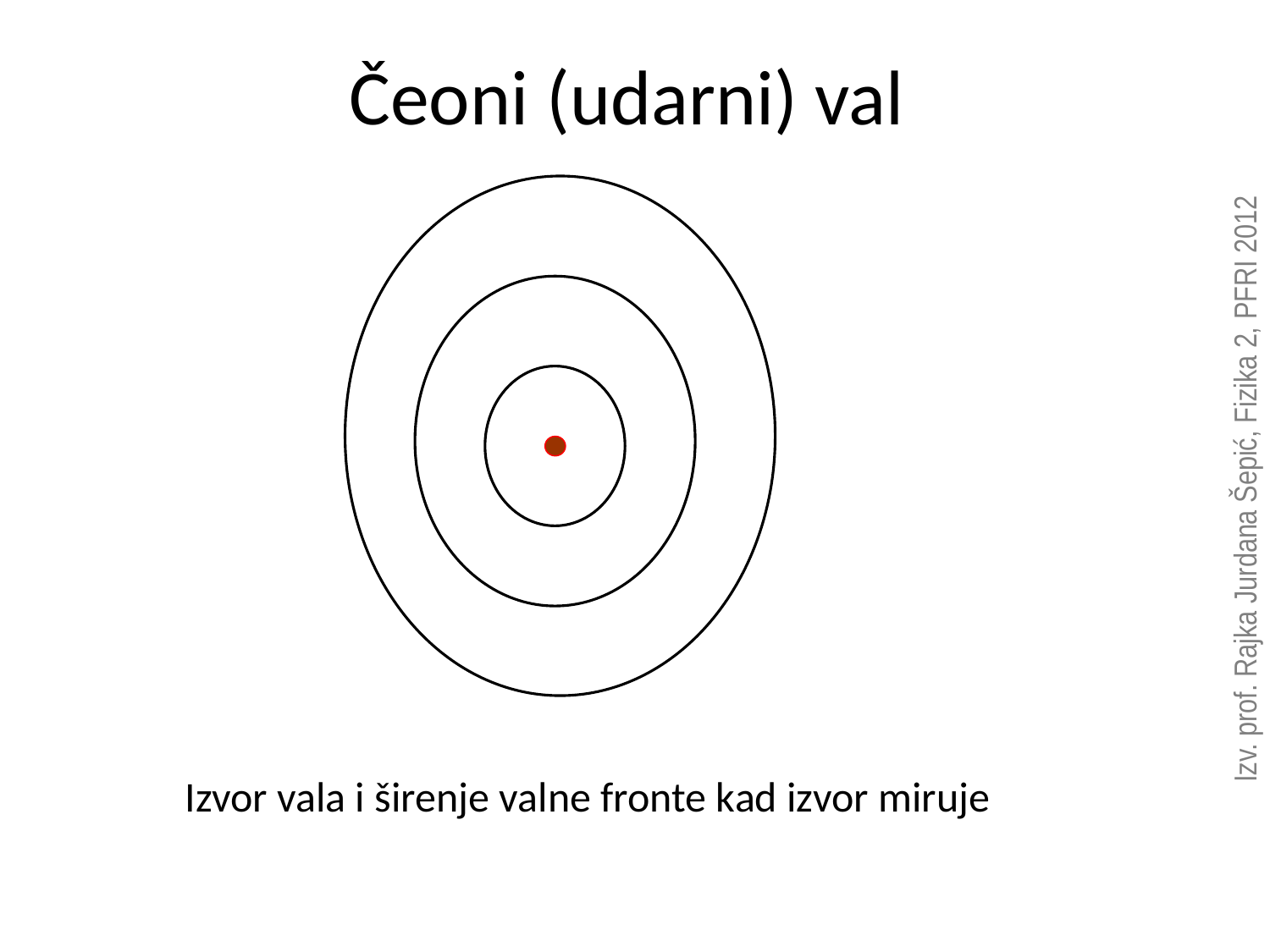

# Čeoni (udarni) val

Izv. prof. Rajka Jurdana Šepić, Fizika 2, PFRI 2012
Izvor vala i širenje valne fronte kad izvor miruje